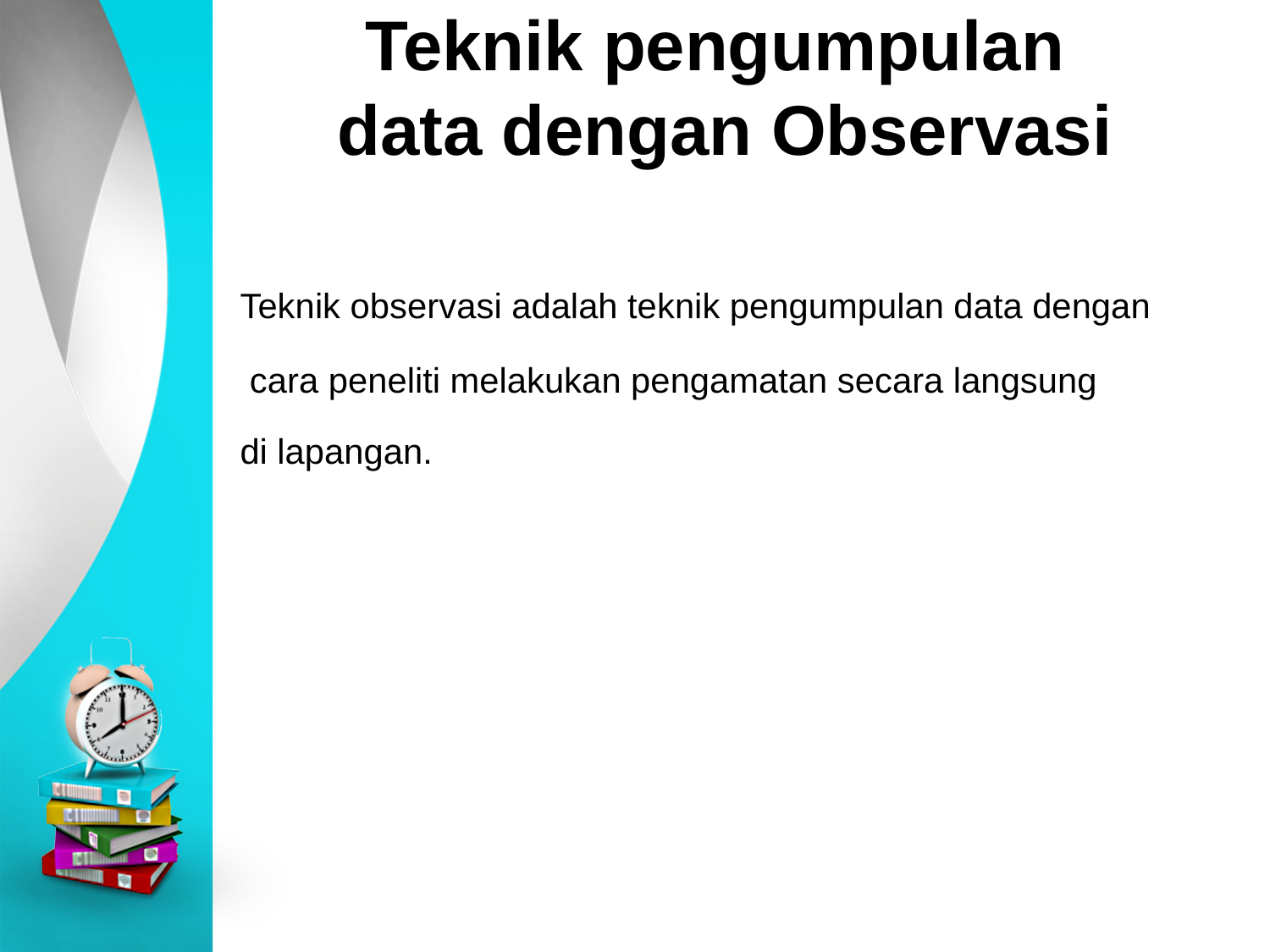

# Teknik pengumpulan data dengan Observasi
	Teknik observasi adalah teknik pengumpulan data dengan
	 cara peneliti melakukan pengamatan secara langsung
	di lapangan.